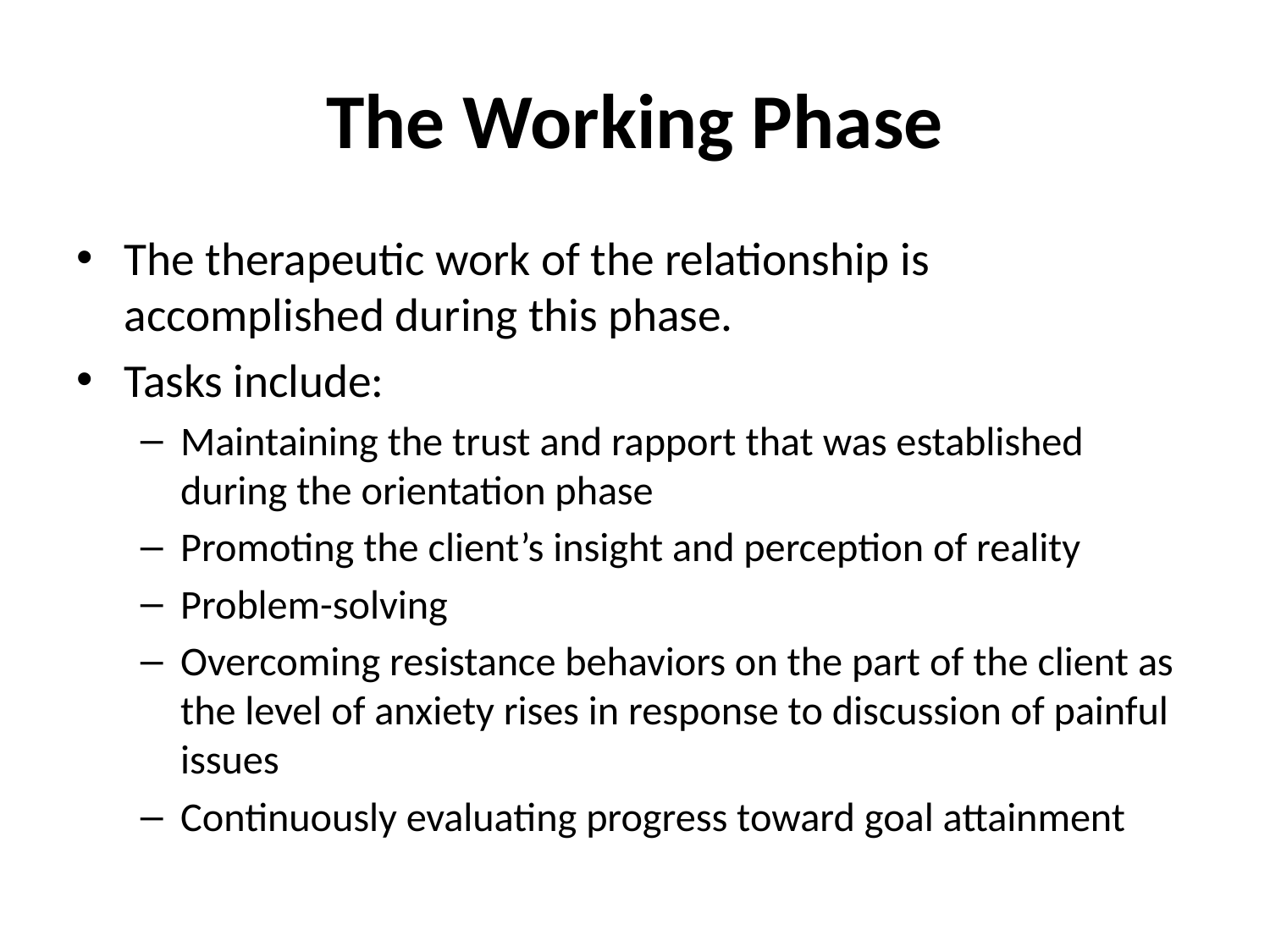

# The Working Phase
The therapeutic work of the relationship is accomplished during this phase.
Tasks include:
Maintaining the trust and rapport that was established during the orientation phase
Promoting the client’s insight and perception of reality
Problem-solving
Overcoming resistance behaviors on the part of the client as the level of anxiety rises in response to discussion of painful issues
Continuously evaluating progress toward goal attainment